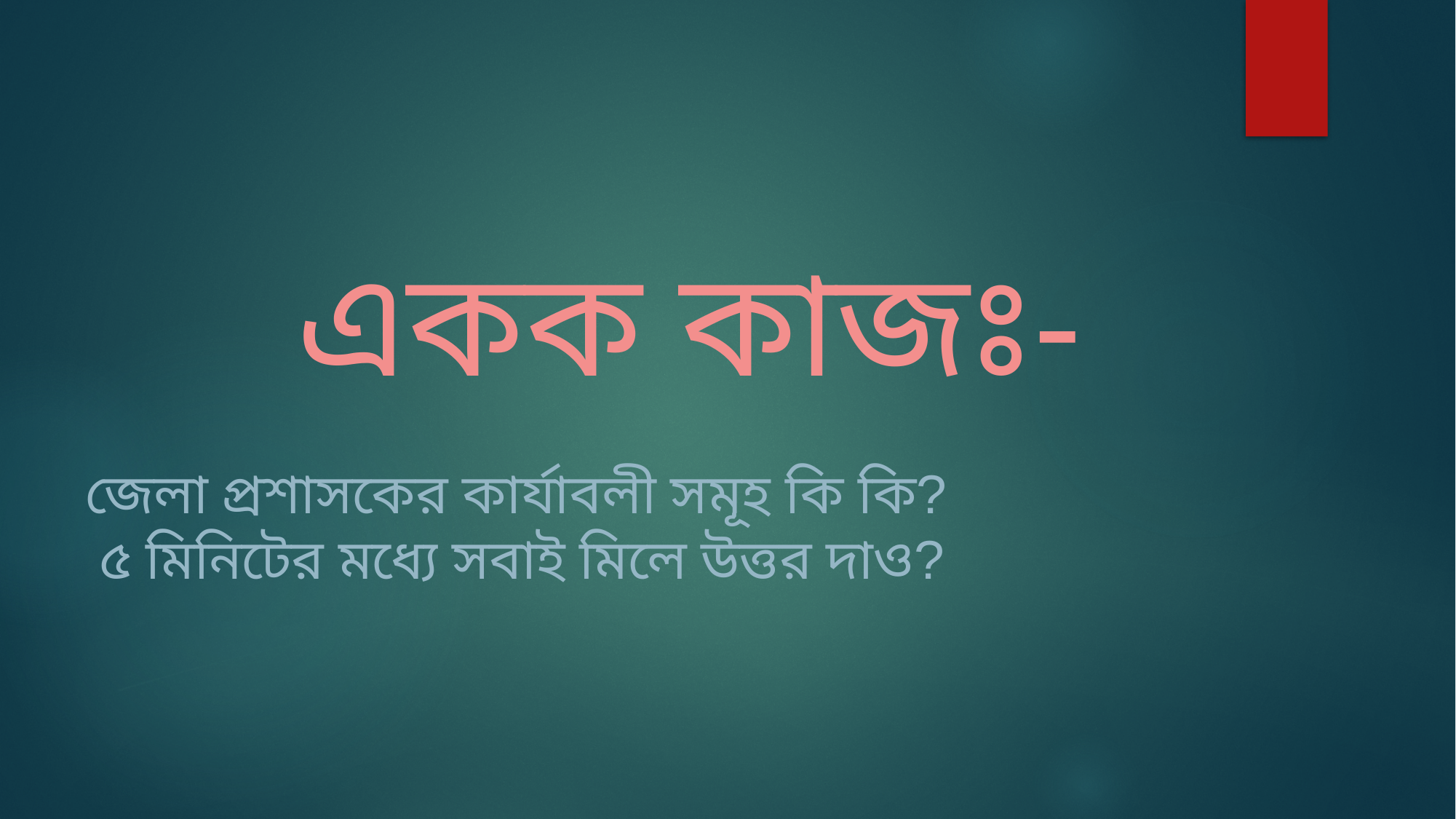

একক কাজঃ-
জেলা প্রশাসকের কার্যাবলী সমূহ কি কি?
 ৫ মিনিটের মধ্যে সবাই মিলে উত্তর দাও?